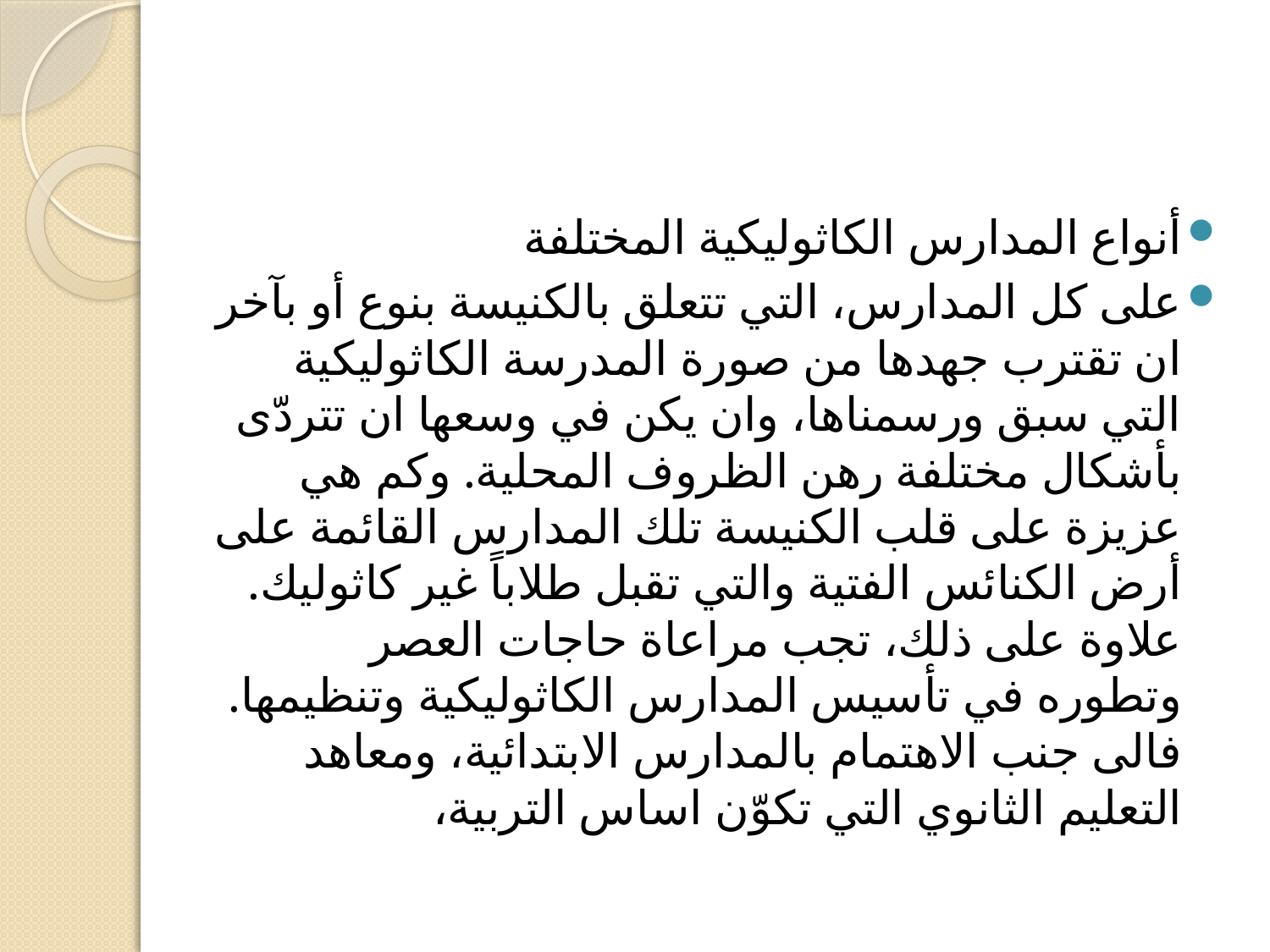

#
أنواع المدارس الكاثوليكية المختلفة
على كل المدارس، التي تتعلق بالكنيسة بنوع أو بآخر ان تقترب جهدها من صورة المدرسة الكاثوليكية التي سبق ورسمناها، وان يكن في وسعها ان تتردّى بأشكال مختلفة رهن الظروف المحلية. وكم هي عزيزة على قلب الكنيسة تلك المدارس القائمة على أرض الكنائس الفتية والتي تقبل طلاباً غير كاثوليك. علاوة على ذلك، تجب مراعاة حاجات العصر وتطوره في تأسيس المدارس الكاثوليكية وتنظيمها. فالى جنب الاهتمام بالمدارس الابتدائية، ومعاهد التعليم الثانوي التي تكوّن اساس التربية،